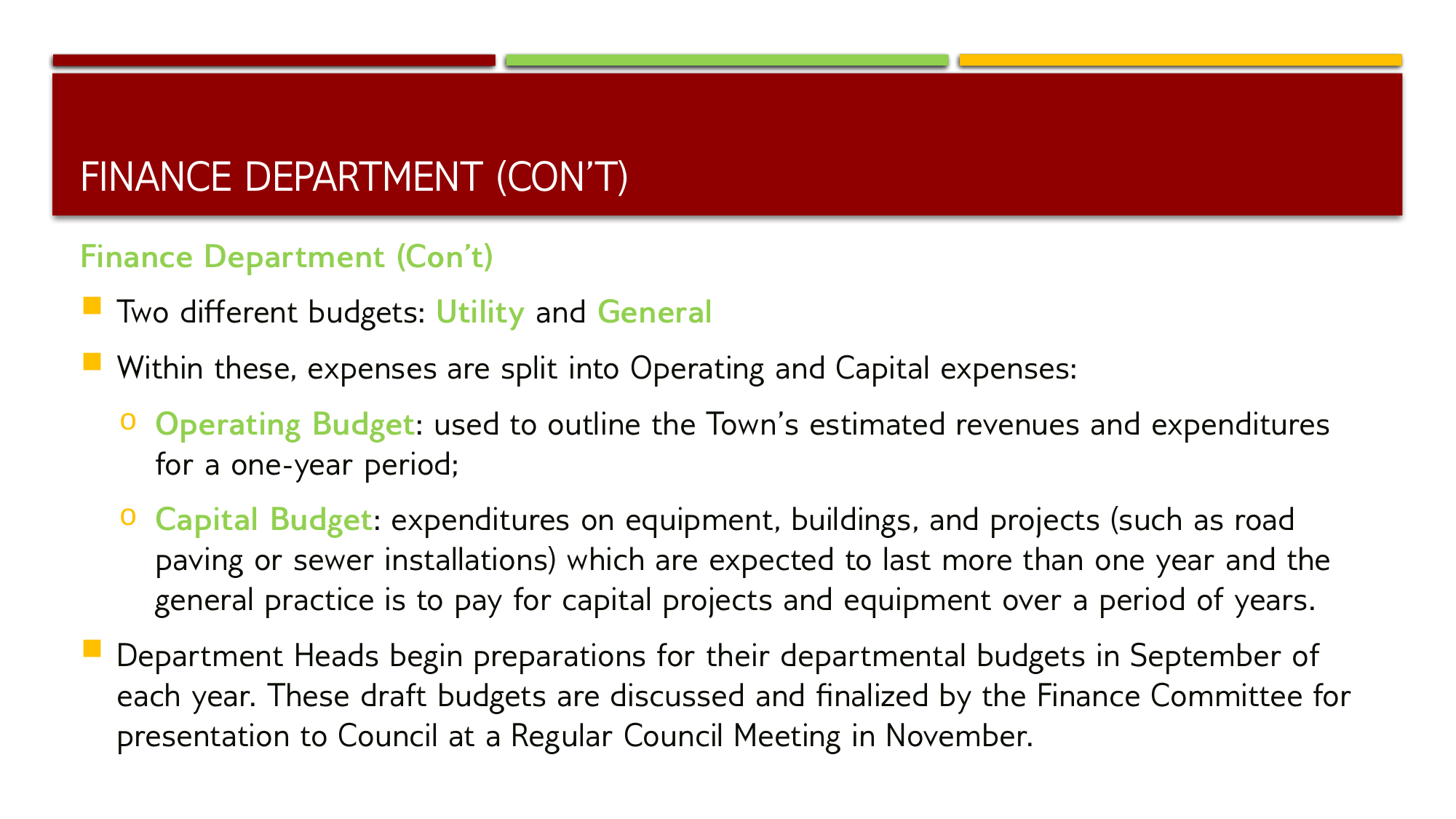

# Finance Department (CON’t)
Finance Department (Con’t)
Two different budgets: Utility and General
Within these, expenses are split into Operating and Capital expenses:
Operating Budget: used to outline the Town’s estimated revenues and expenditures for a one-year period;
Capital Budget: expenditures on equipment, buildings, and projects (such as road paving or sewer installations) which are expected to last more than one year and the general practice is to pay for capital projects and equipment over a period of years.
Department Heads begin preparations for their departmental budgets in September of each year. These draft budgets are discussed and finalized by the Finance Committee for presentation to Council at a Regular Council Meeting in November.